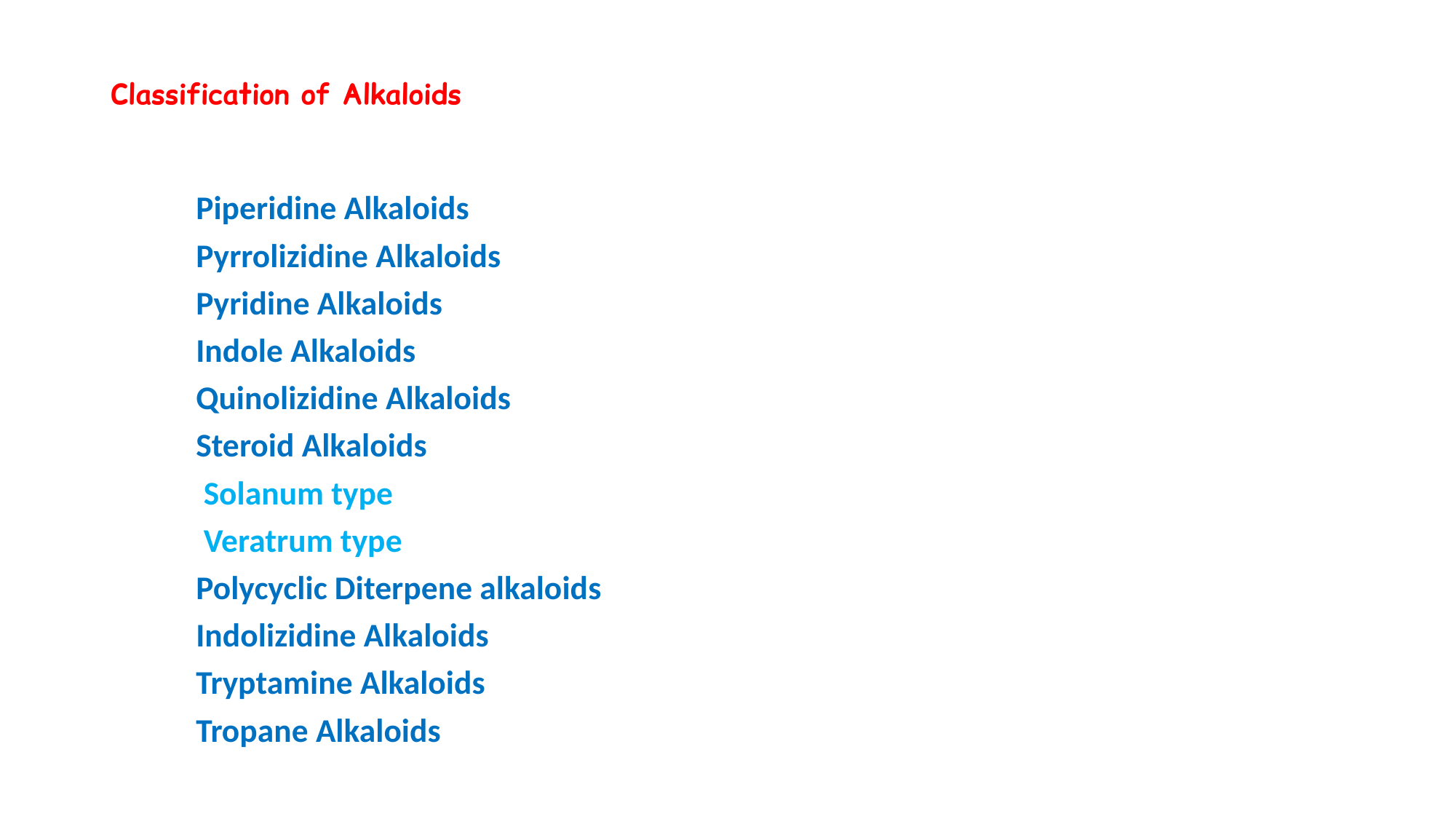

# Classification of Alkaloids
	Piperidine Alkaloids
	Pyrrolizidine Alkaloids
	Pyridine Alkaloids
	Indole Alkaloids
	Quinolizidine Alkaloids
	Steroid Alkaloids
		 Solanum type
		 Veratrum type
	Polycyclic Diterpene alkaloids
	Indolizidine Alkaloids
	Tryptamine Alkaloids
	Tropane Alkaloids